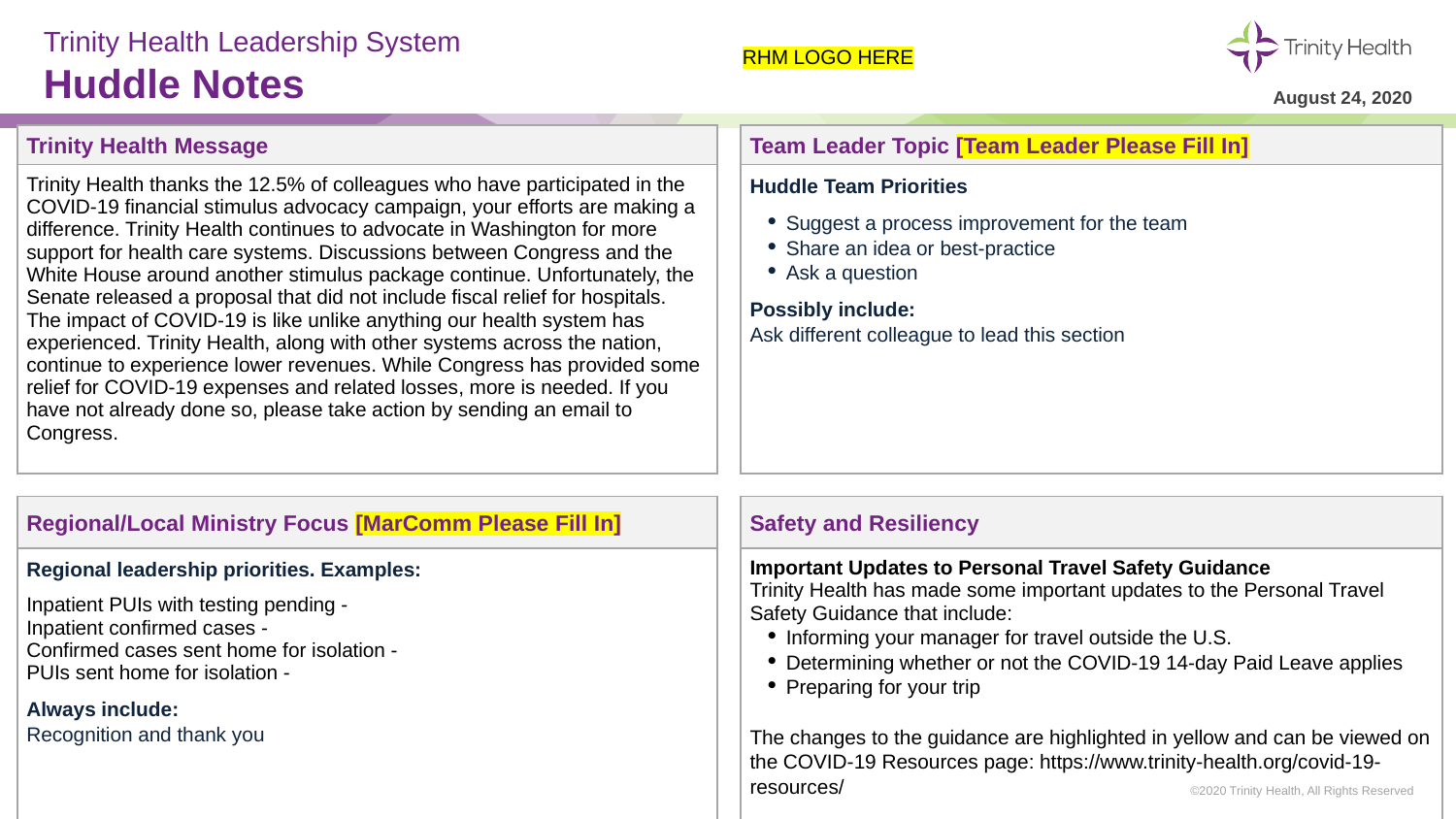

# Trinity Health Leadership System Huddle Notes
RHM LOGO HERE
August 24, 2020
| Trinity Health Message |  | Team Leader Topic [Team Leader Please Fill In] |
| --- | --- | --- |
| Trinity Health thanks the 12.5% of colleagues who have participated in the COVID-19 financial stimulus advocacy campaign, your efforts are making a difference. Trinity Health continues to advocate in Washington for more support for health care systems. Discussions between Congress and the White House around another stimulus package continue. Unfortunately, the Senate released a proposal that did not include fiscal relief for hospitals. The impact of COVID-19 is like unlike anything our health system has experienced. Trinity Health, along with other systems across the nation, continue to experience lower revenues. While Congress has provided some relief for COVID-19 expenses and related losses, more is needed. If you have not already done so, please take action by sending an email to Congress. |  | Huddle Team Priorities Suggest a process improvement for the team Share an idea or best-practice Ask a question Possibly include: Ask different colleague to lead this section |
|  |  |  |
| Regional/Local Ministry Focus [MarComm Please Fill In] |  | Safety and Resiliency |
| Regional leadership priorities. Examples: Inpatient PUIs with testing pending - Inpatient confirmed cases - Confirmed cases sent home for isolation - PUIs sent home for isolation - Always include: Recognition and thank you |  | Important Updates to Personal Travel Safety Guidance Trinity Health has made some important updates to the Personal Travel Safety Guidance that include: Informing your manager for travel outside the U.S. Determining whether or not the COVID-19 14-day Paid Leave applies Preparing for your trip The changes to the guidance are highlighted in yellow and can be viewed on the COVID-19 Resources page: https://www.trinity-health.org/covid-19-resources/ |
©2020 Trinity Health, All Rights Reserved